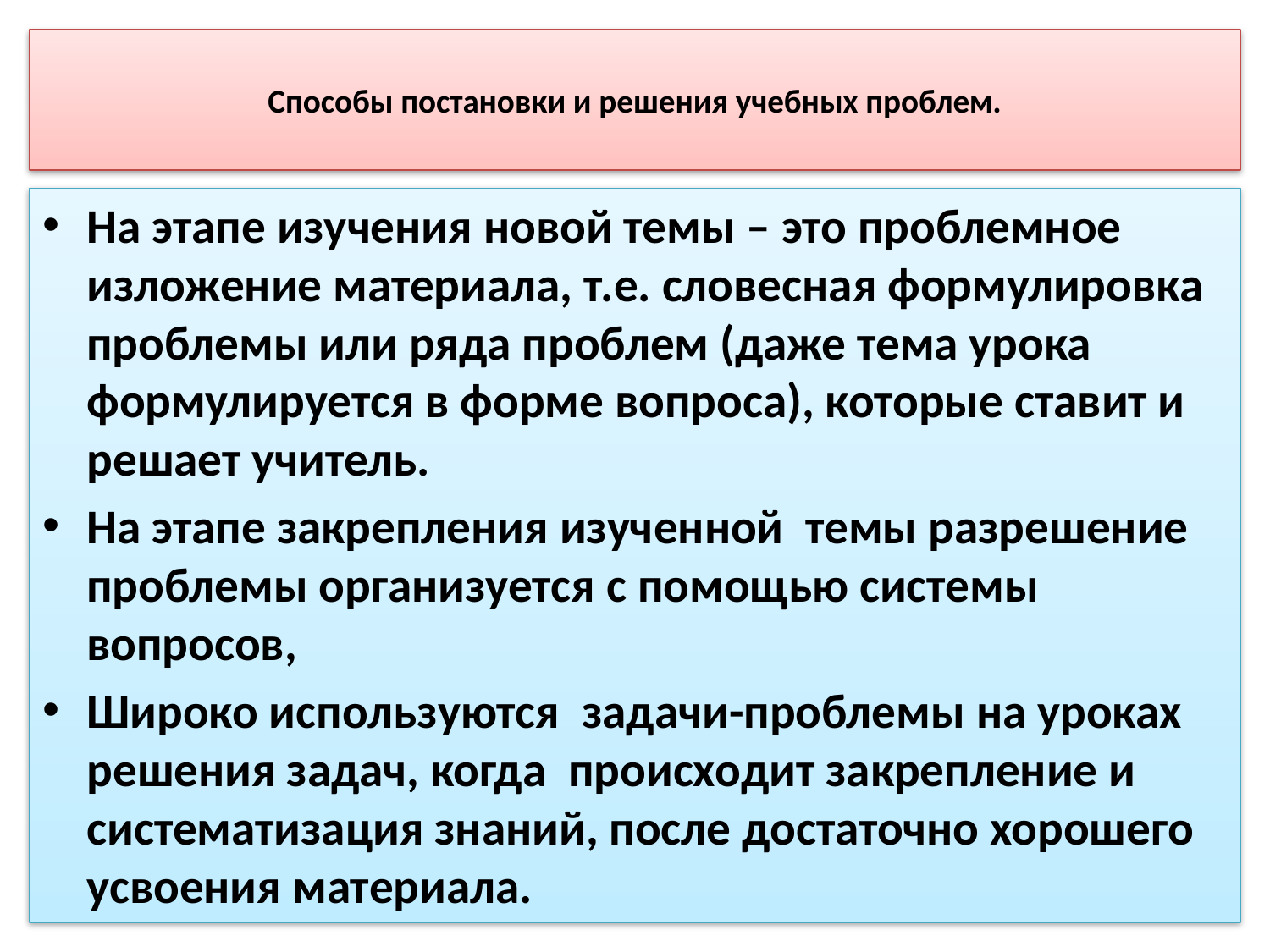

# Способы постановки и решения учебных проблем.
На этапе изучения новой темы – это проблемное изложение материала, т.е. словесная формулировка проблемы или ряда проблем (даже тема урока формулируется в форме вопроса), которые ставит и решает учитель.
На этапе закрепления изученной  темы разрешение проблемы организуется с помощью системы вопросов,
Широко используются  задачи-проблемы на уроках  решения задач, когда  происходит закрепление и систематизация знаний, после достаточно хорошего усвоения материала.